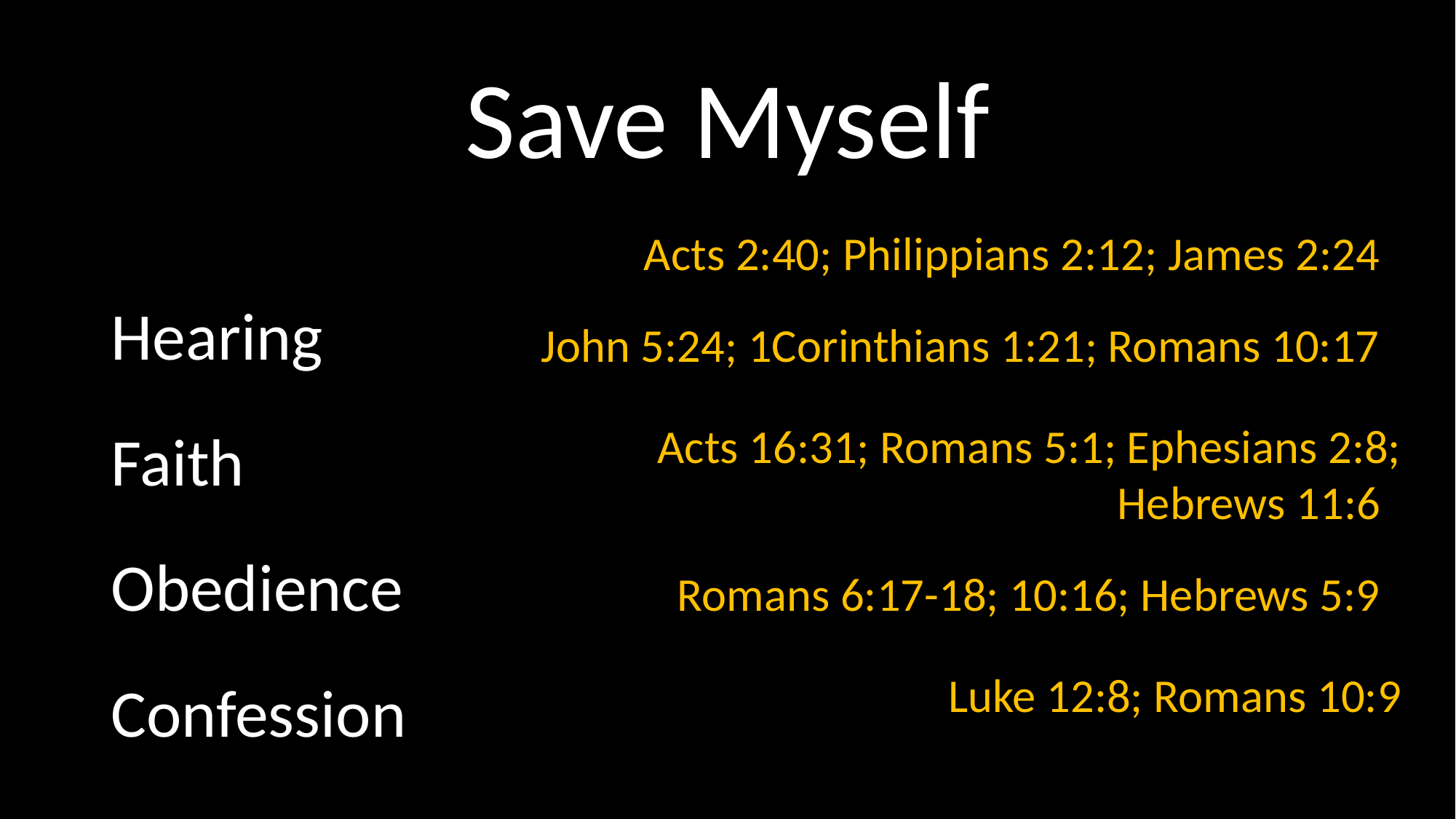

# Save Myself
Acts 2:40; Philippians 2:12; James 2:24
John 5:24; 1Corinthians 1:21; Romans 10:17
Acts 16:31; Romans 5:1; Ephesians 2:8; Hebrews 11:6
Romans 6:17-18; 10:16; Hebrews 5:9
Luke 12:8; Romans 10:9
Hearing
Faith
Obedience
Confession